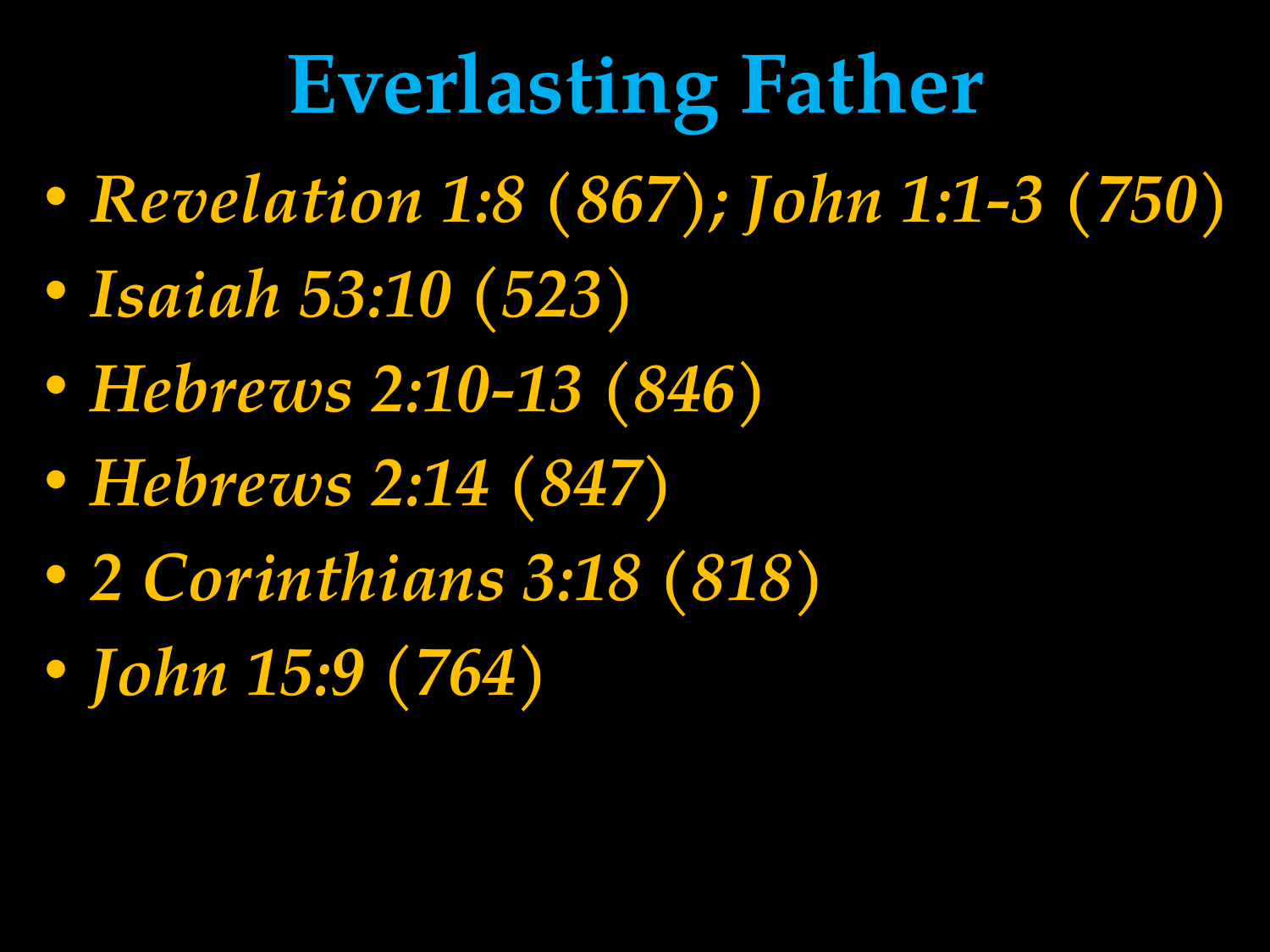

# Everlasting Father
Revelation 1:8 (867); John 1:1-3 (750)
Isaiah 53:10 (523)
Hebrews 2:10-13 (846)
Hebrews 2:14 (847)
2 Corinthians 3:18 (818)
John 15:9 (764)